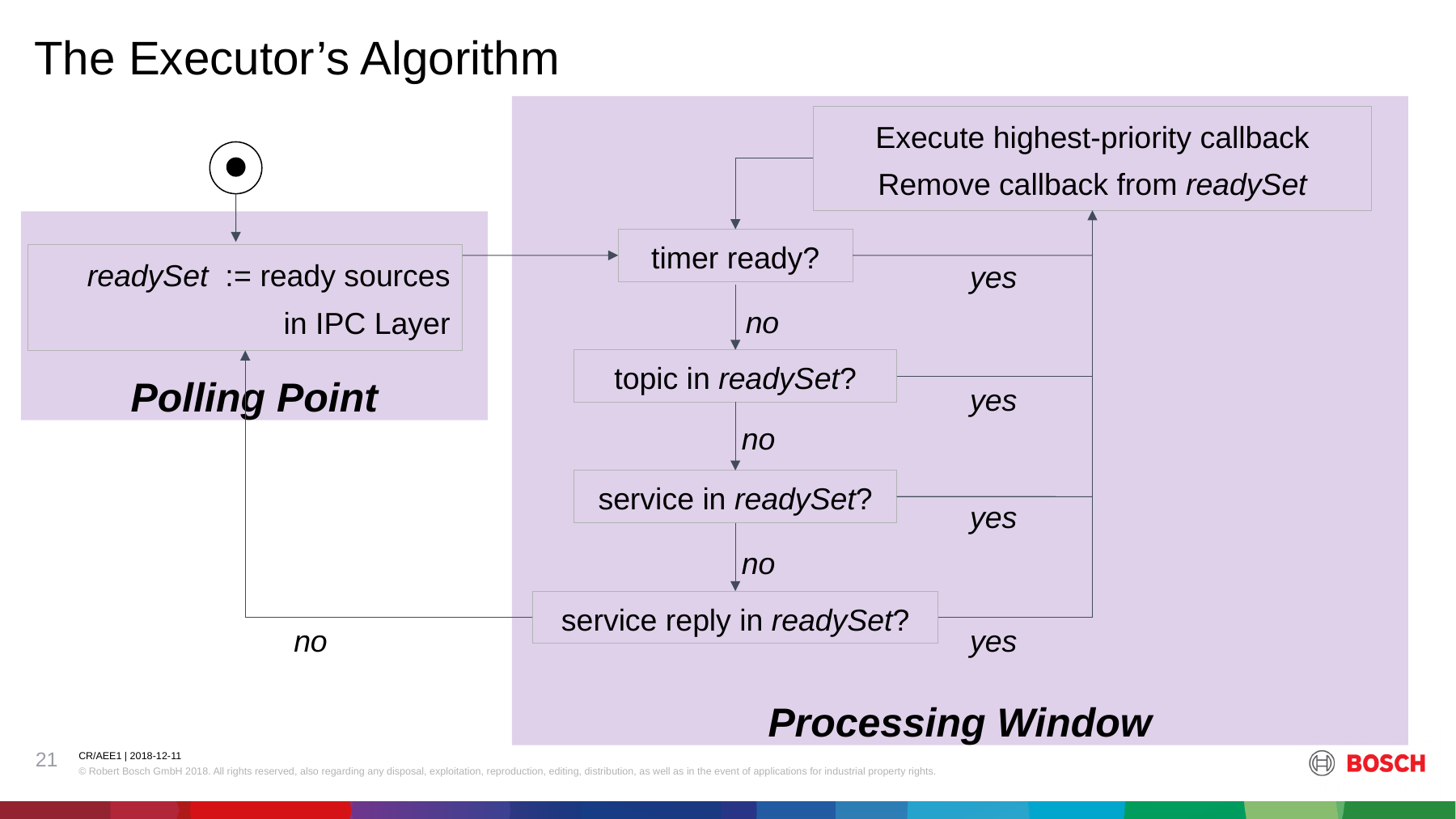

The Executor’s Algorithm
Processing Window
Execute highest-priority callback
Remove callback from readySet

Polling Point
timer ready?
readySet  := ready sources
in IPC Layer
yes
no
topic in readySet?
yes
no
service in readySet?
yes
no
service reply in readySet?
yes
no
21